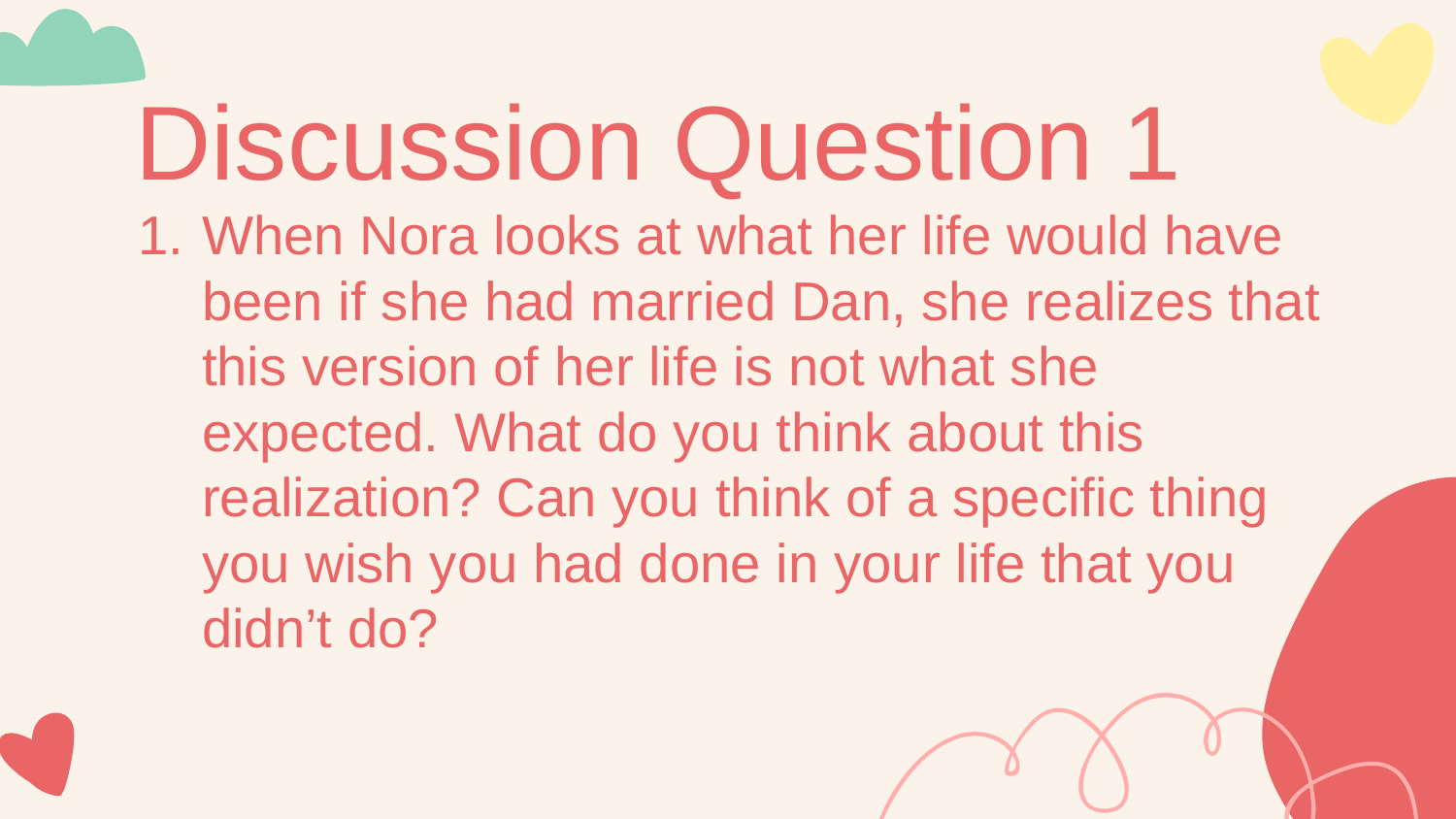

# Discussion Question 1
When Nora looks at what her life would have been if she had married Dan, she realizes that this version of her life is not what she expected. What do you think about this realization? Can you think of a specific thing you wish you had done in your life that you didn’t do?